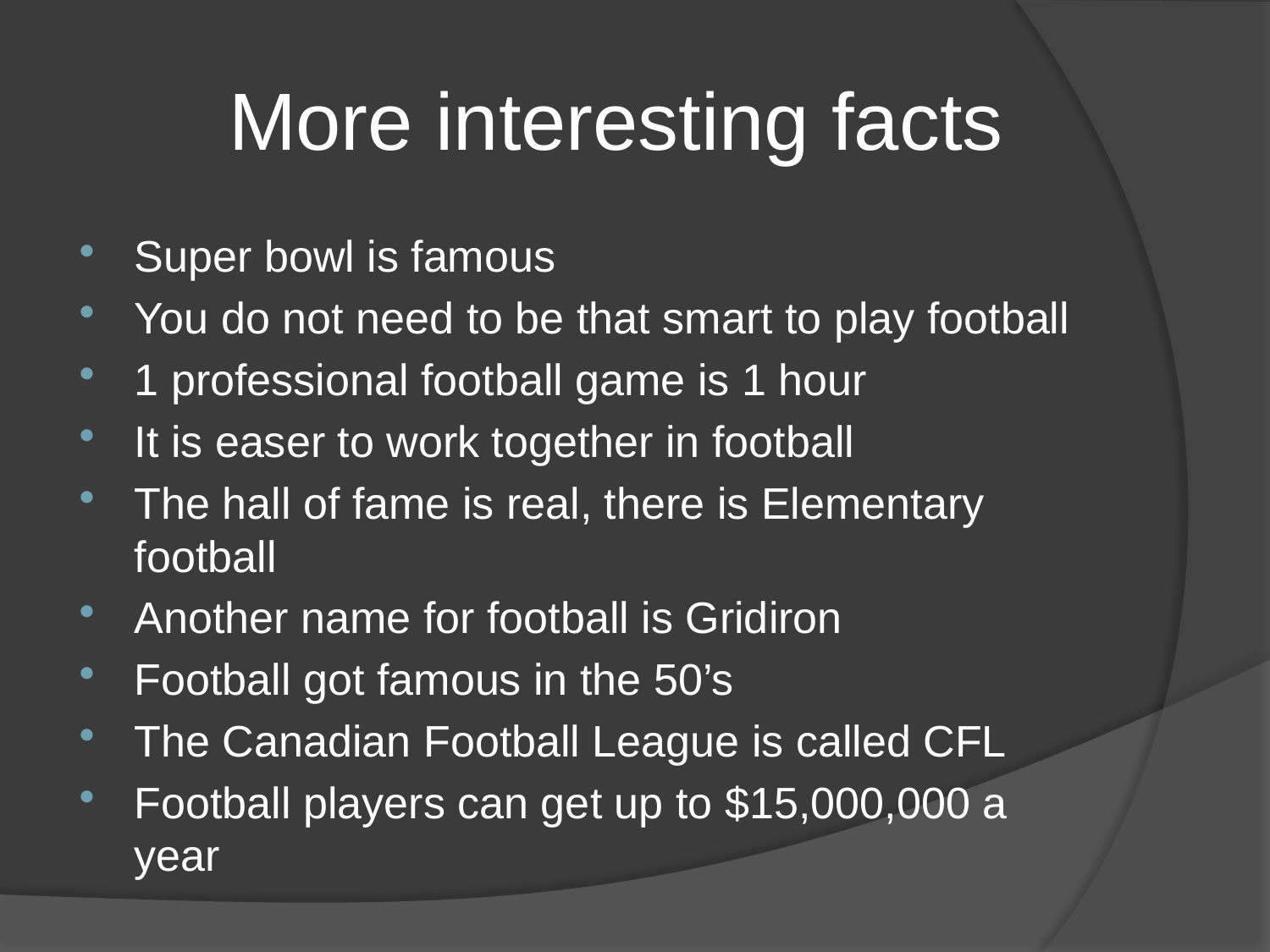

# More interesting facts
Super bowl is famous
You do not need to be that smart to play football
1 professional football game is 1 hour
It is easer to work together in football
The hall of fame is real, there is Elementary football
Another name for football is Gridiron
Football got famous in the 50’s
The Canadian Football League is called CFL
Football players can get up to $15,000,000 a year